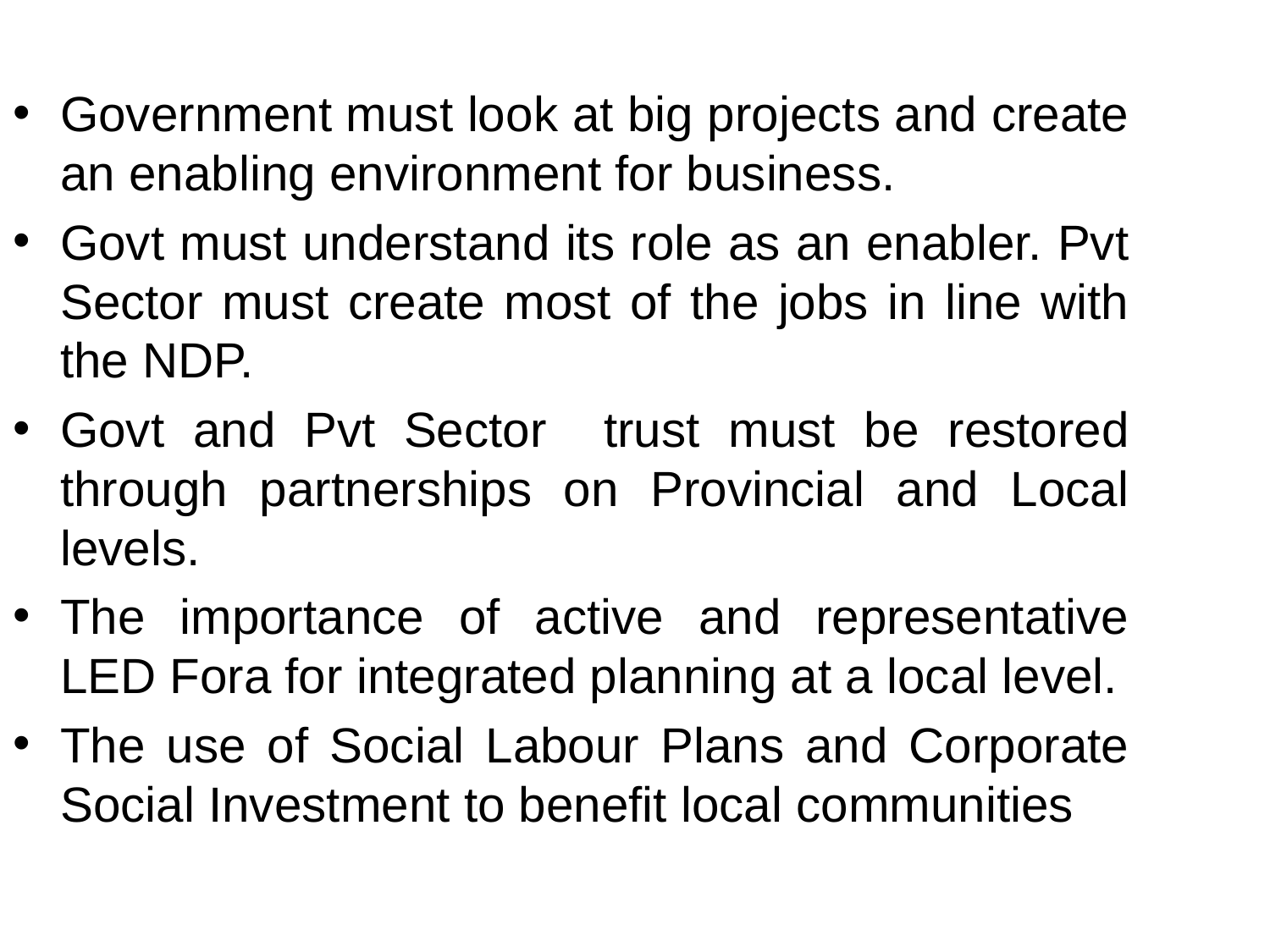

Government must look at big projects and create an enabling environment for business.
Govt must understand its role as an enabler. Pvt Sector must create most of the jobs in line with the NDP.
Govt and Pvt Sector  trust must be restored through partnerships on Provincial and Local levels.
The importance of active and representative LED Fora for integrated planning at a local level.
The use of Social Labour Plans and Corporate Social Investment to benefit local communities